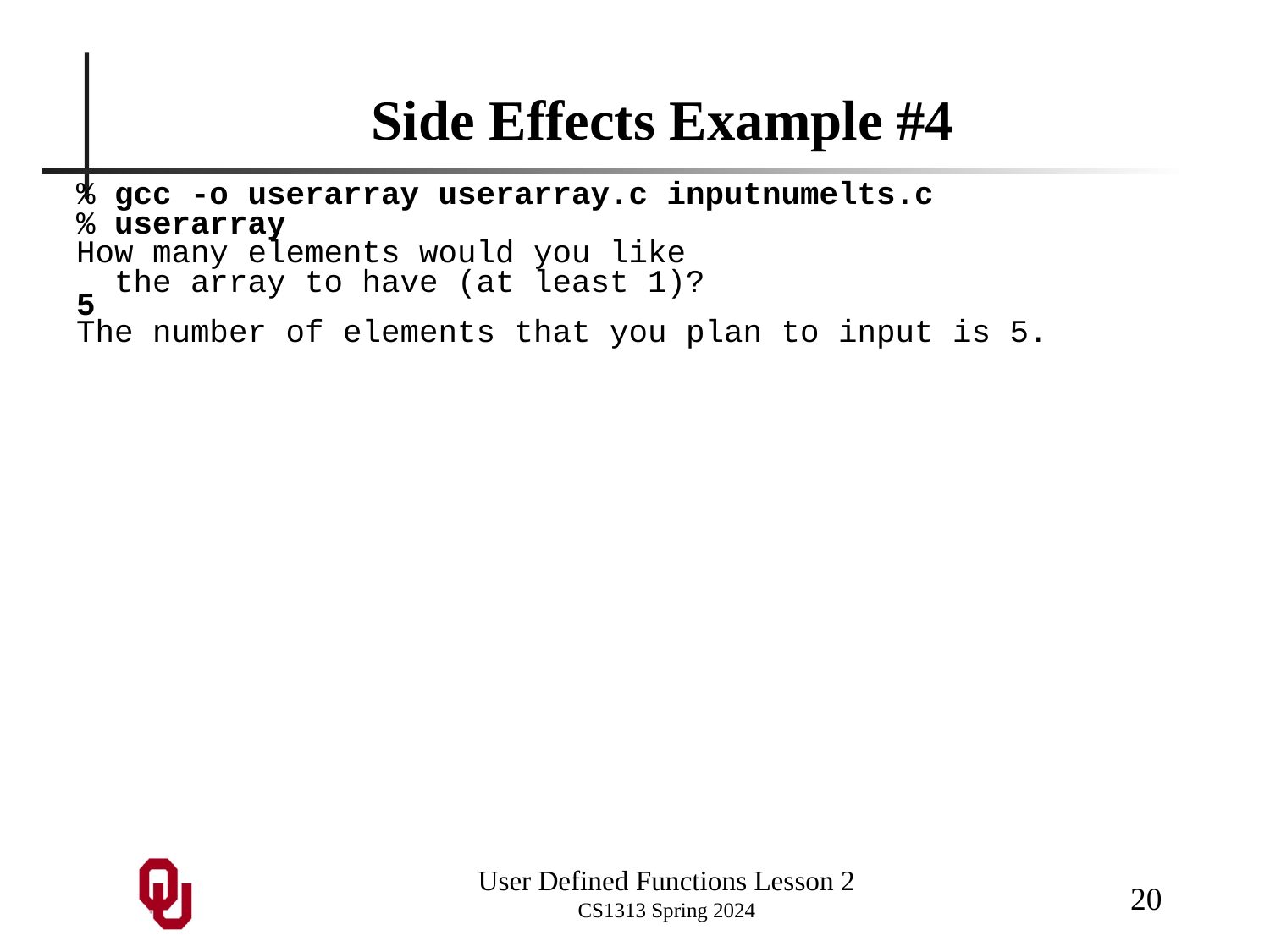

# Side Effects Example #4
% gcc -o userarray userarray.c inputnumelts.c
% userarray
How many elements would you like
  the array to have (at least 1)?
5
The number of elements that you plan to input is 5.
20
User Defined Functions Lesson 2
CS1313 Spring 2024